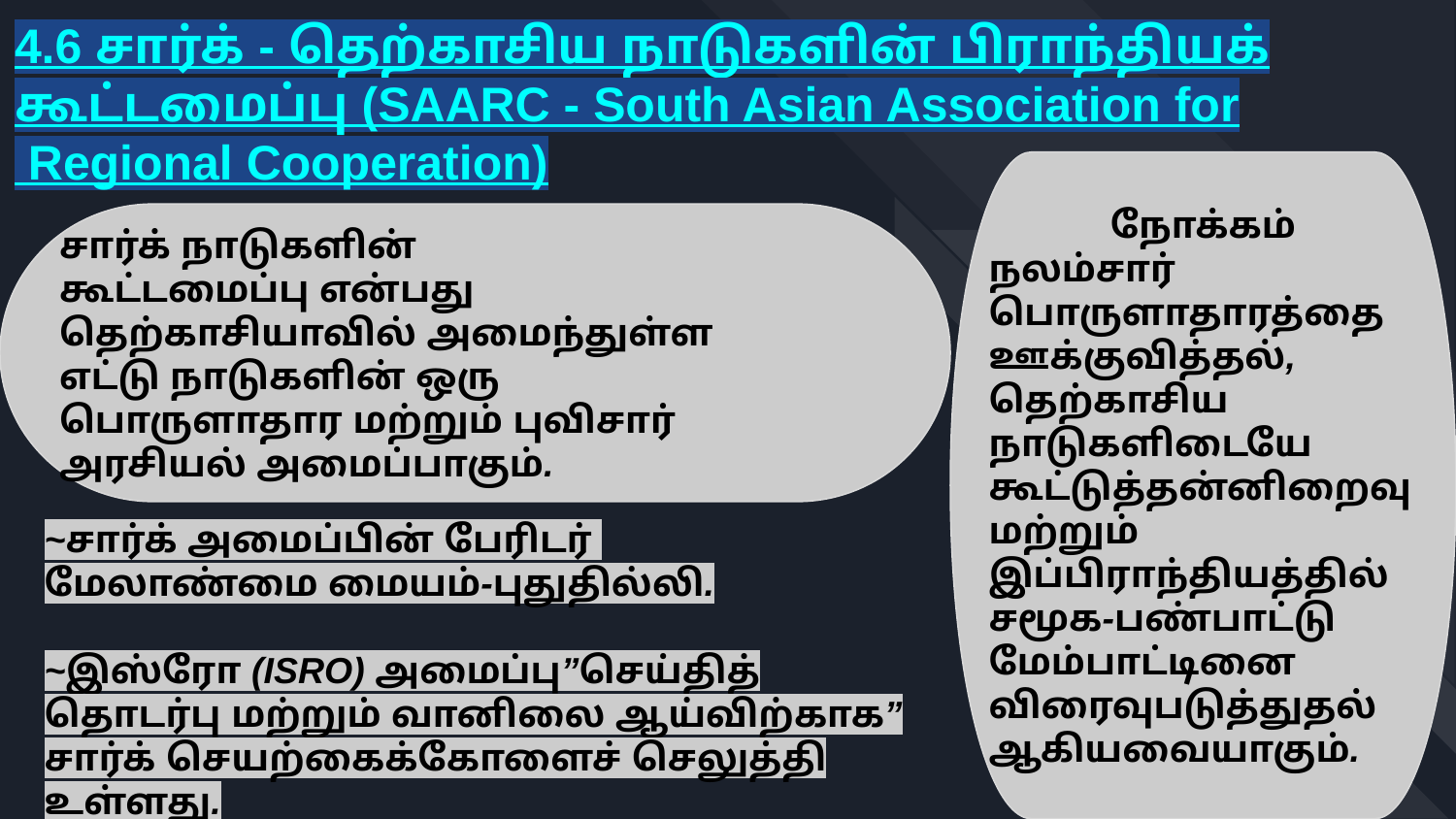

4.6 சார்க் - தெற்காசிய நாடுகளின் பிராந்தியக் கூட்டமைப்பு (SAARC - South Asian Association for
 Regional Cooperation)
நோக்கம்
நலம்சார் பொருளாதாரத்தை
ஊக்குவித்தல், தெற்காசிய நாடுகளிடையே
கூட்டுத்தன்னிறைவு மற்றும்
இப்பிராந்தியத்தில் சமூக-பண்பாட்டு மேம்பாட்டினை விரைவுபடுத்துதல்
ஆகியவையாகும்.
சார்க் நாடுகளின்
கூட்டமைப்பு என்பது
தெற்காசியாவில் அமைந்துள்ள
எட்டு நாடுகளின் ஒரு
பொருளாதார மற்றும் புவிசார்
அரசியல் அமைப்பாகும்.
~சார்க் அமைப்பின் பேரிடர்
மேலாண்மை மையம்-புதுதில்லி.

~இஸ்ரோ (ISRO) அமைப்பு”செய்தித் தொடர்பு மற்றும் வானிலை ஆய்விற்காக” சார்க் செயற்கைக்கோளைச் செலுத்தி உள்ளது.